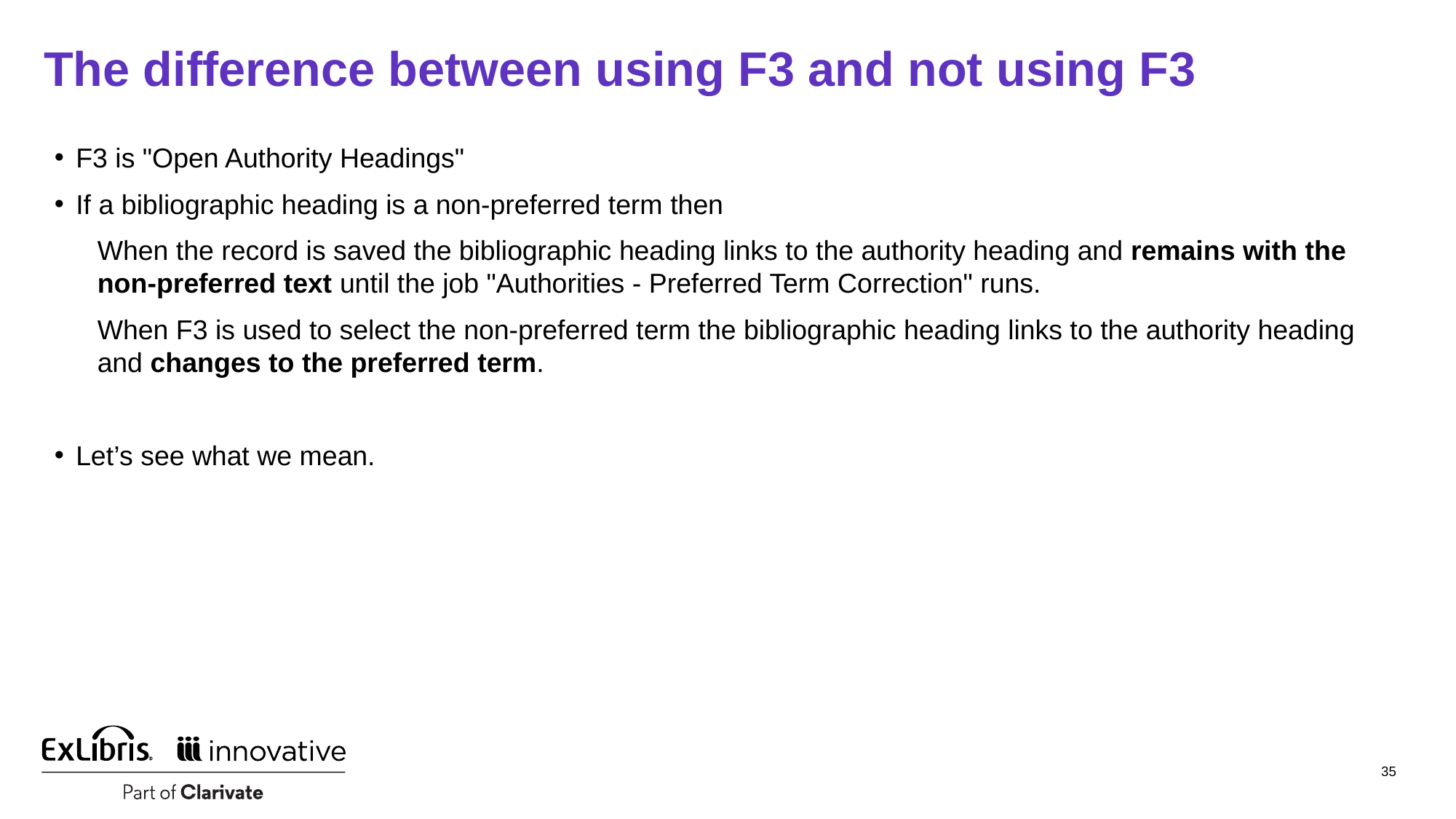

# The difference between using F3 and not using F3

F3 is "Open Authority Headings"
If a bibliographic heading is a non-preferred term then
When the record is saved the bibliographic heading links to the authority heading and remains with the non-preferred text until the job "Authorities - Preferred Term Correction" runs.
When F3 is used to select the non-preferred term the bibliographic heading links to the authority heading and changes to the preferred term.

Let’s see what we mean.

35